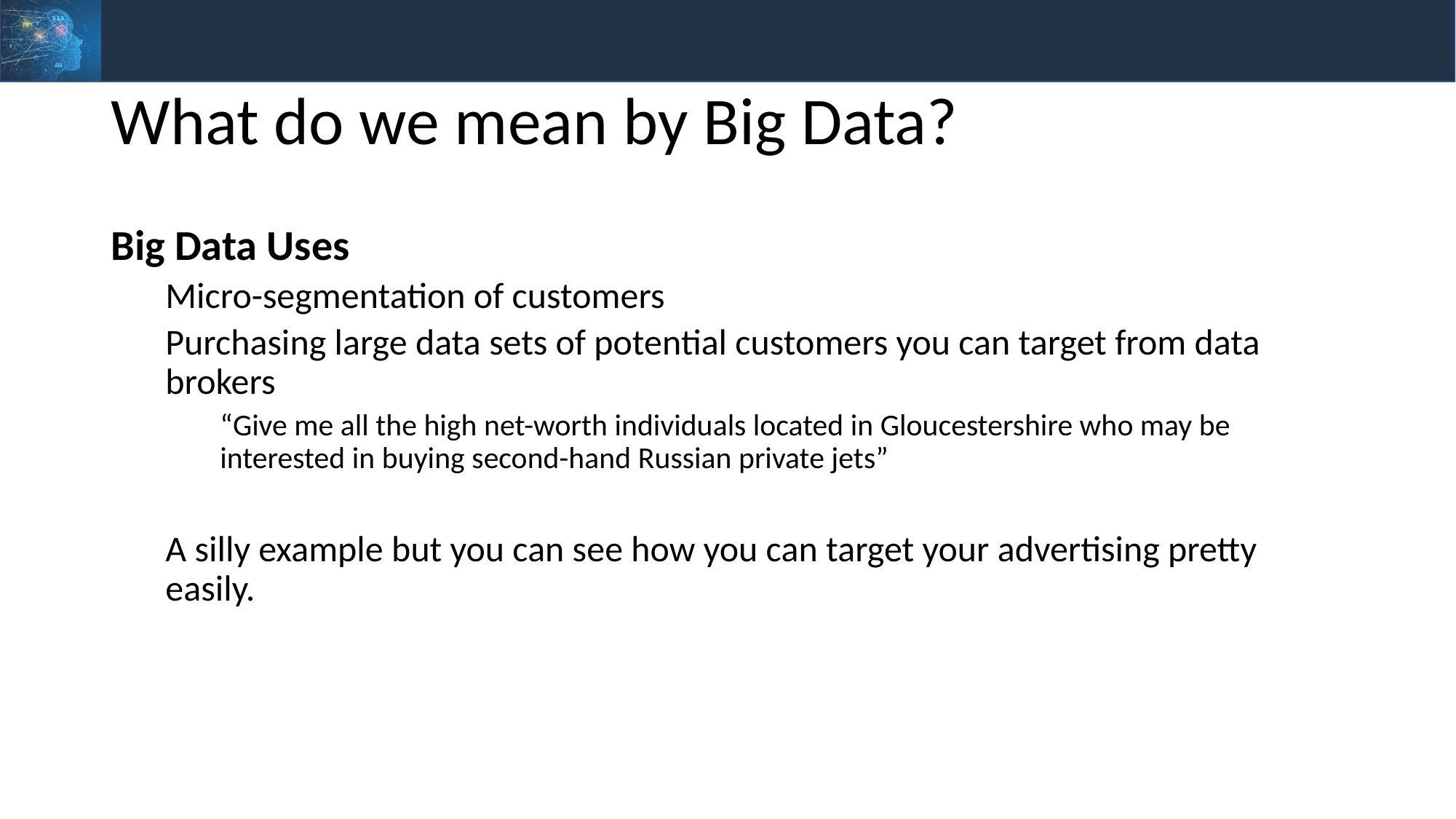

# What do we mean by Big Data?
Big Data Uses
Micro-segmentation of customers
Purchasing large data sets of potential customers you can target from data brokers
“Give me all the high net-worth individuals located in Gloucestershire who may be interested in buying second-hand Russian private jets”

A silly example but you can see how you can target your advertising pretty easily.